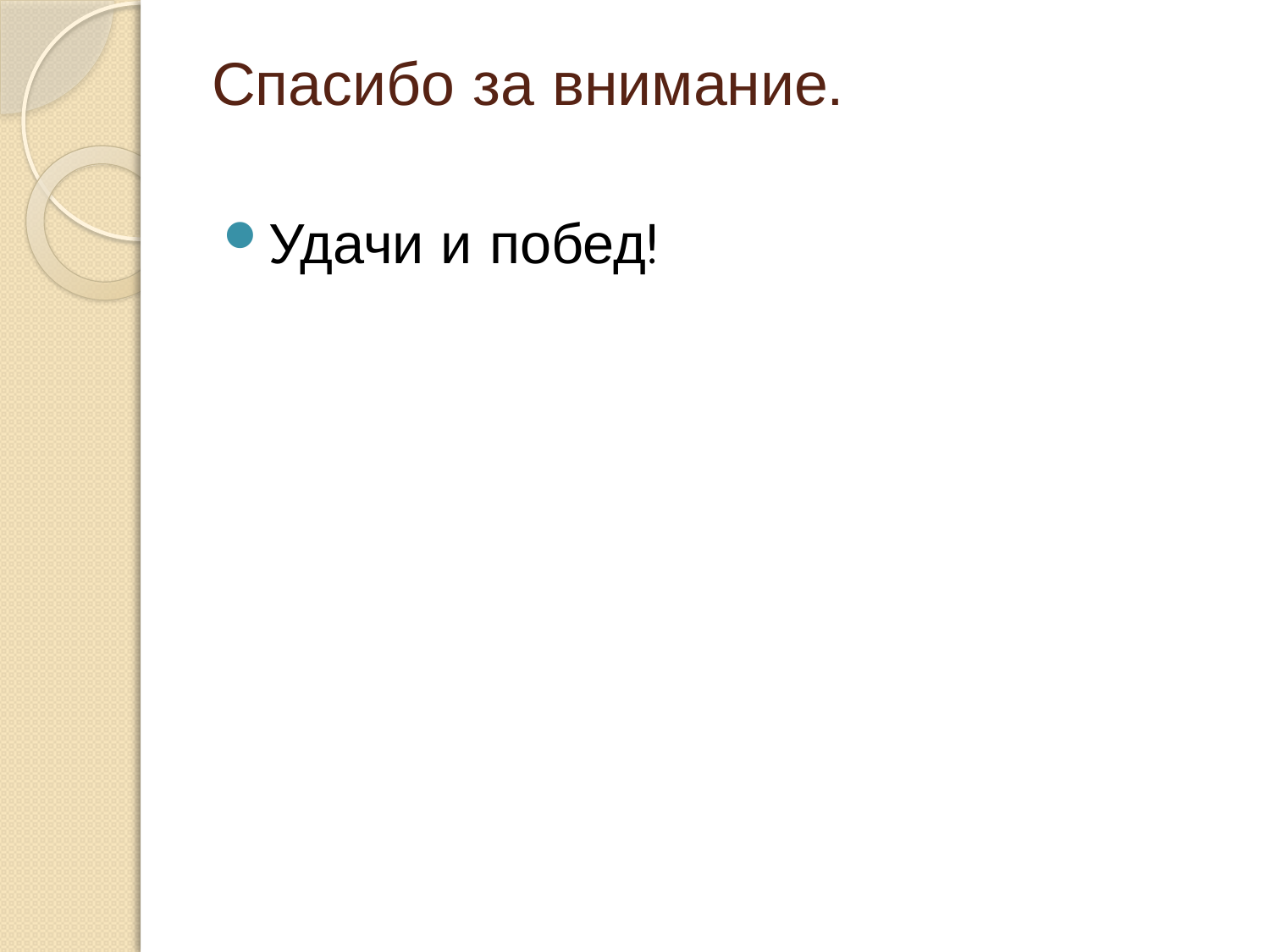

# Спасибо за внимание.
Удачи и побед!